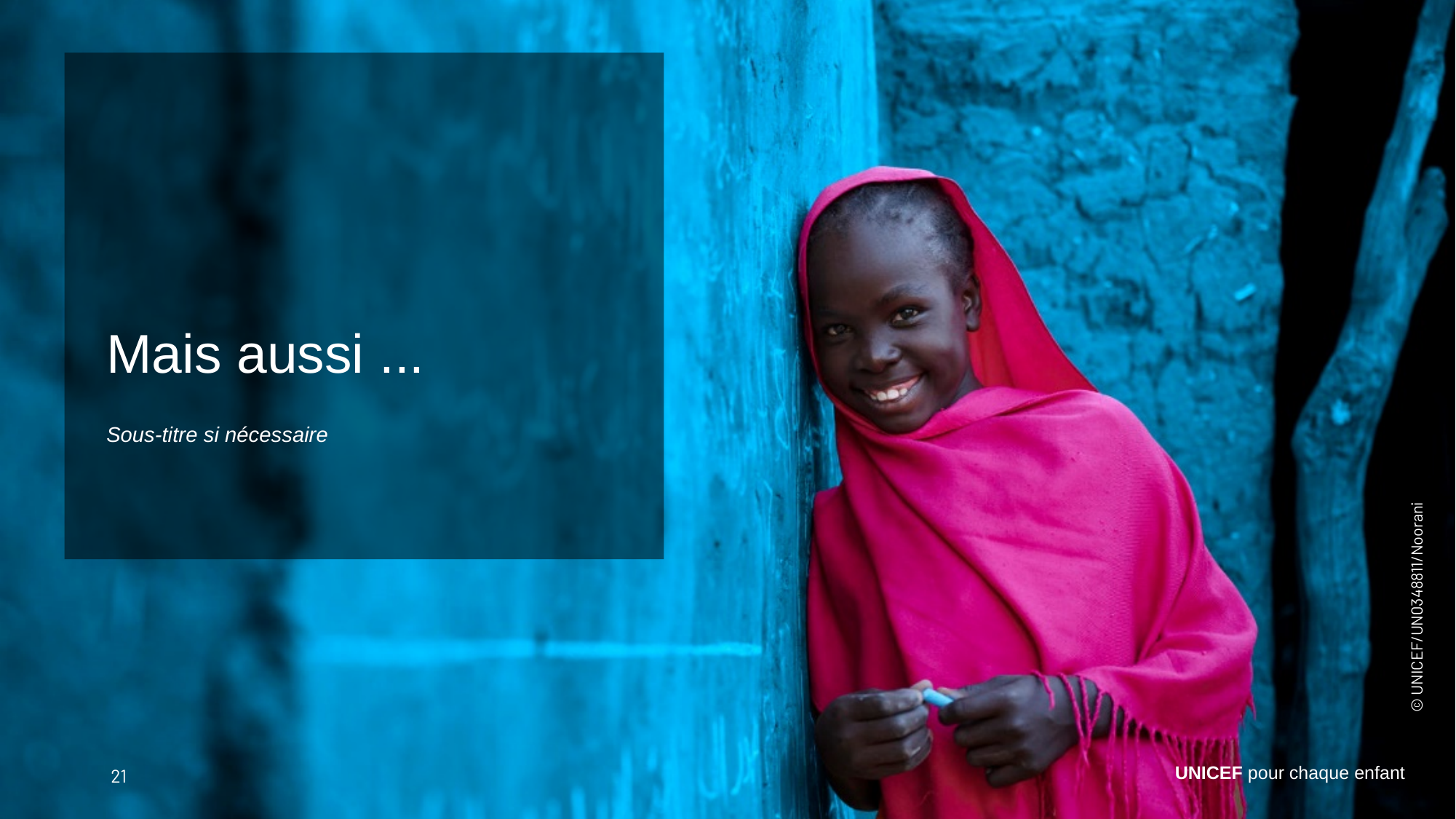

# Mais aussi ...
Sous-titre si nécessaire
21